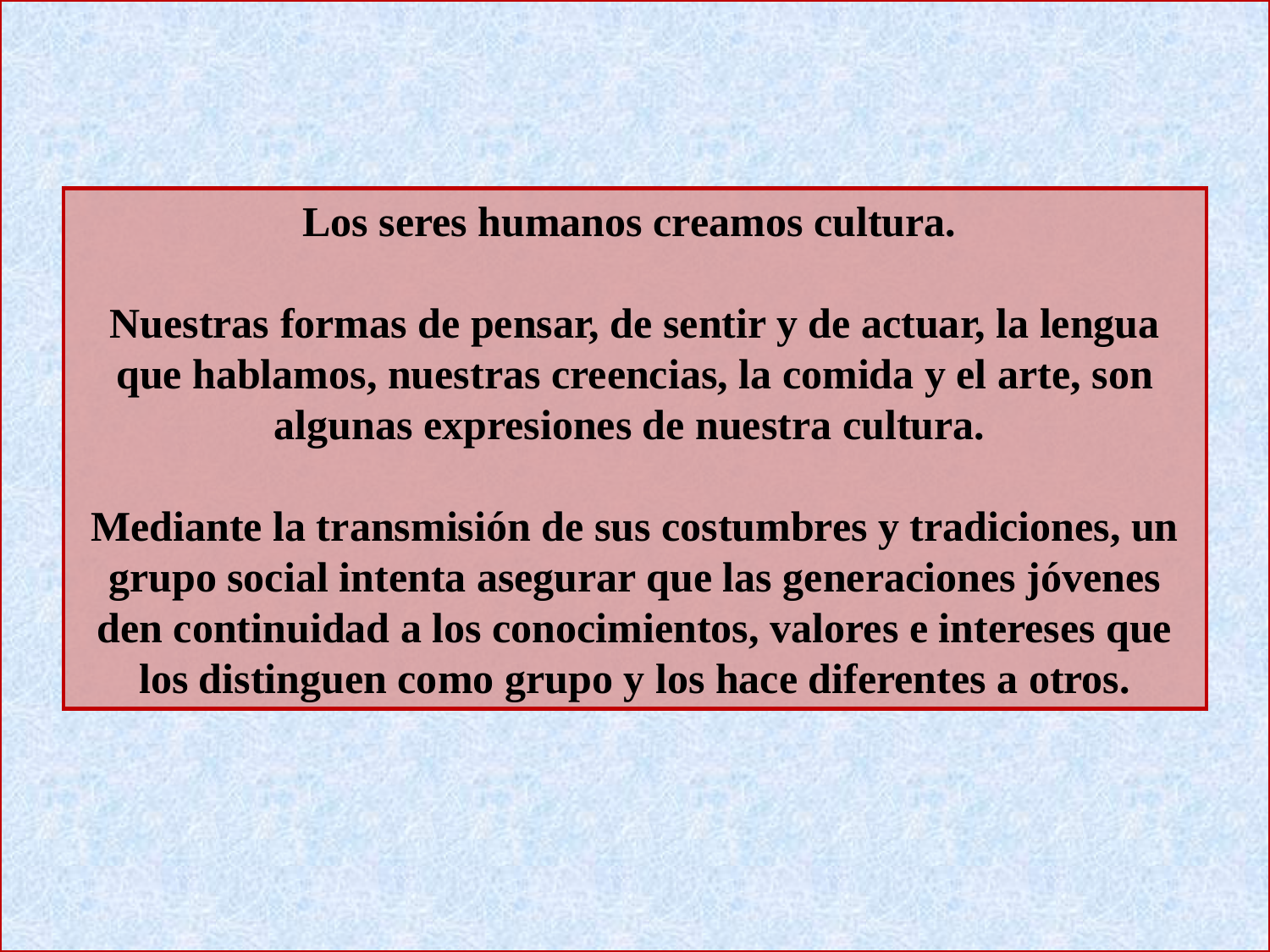

Los seres humanos creamos cultura.

Nuestras formas de pensar, de sentir y de actuar, la lengua que hablamos, nuestras creencias, la comida y el arte, son algunas expresiones de nuestra cultura.

Mediante la transmisión de sus costumbres y tradiciones, un grupo social intenta asegurar que las generaciones jóvenes den continuidad a los conocimientos, valores e intereses que los distinguen como grupo y los hace diferentes a otros.